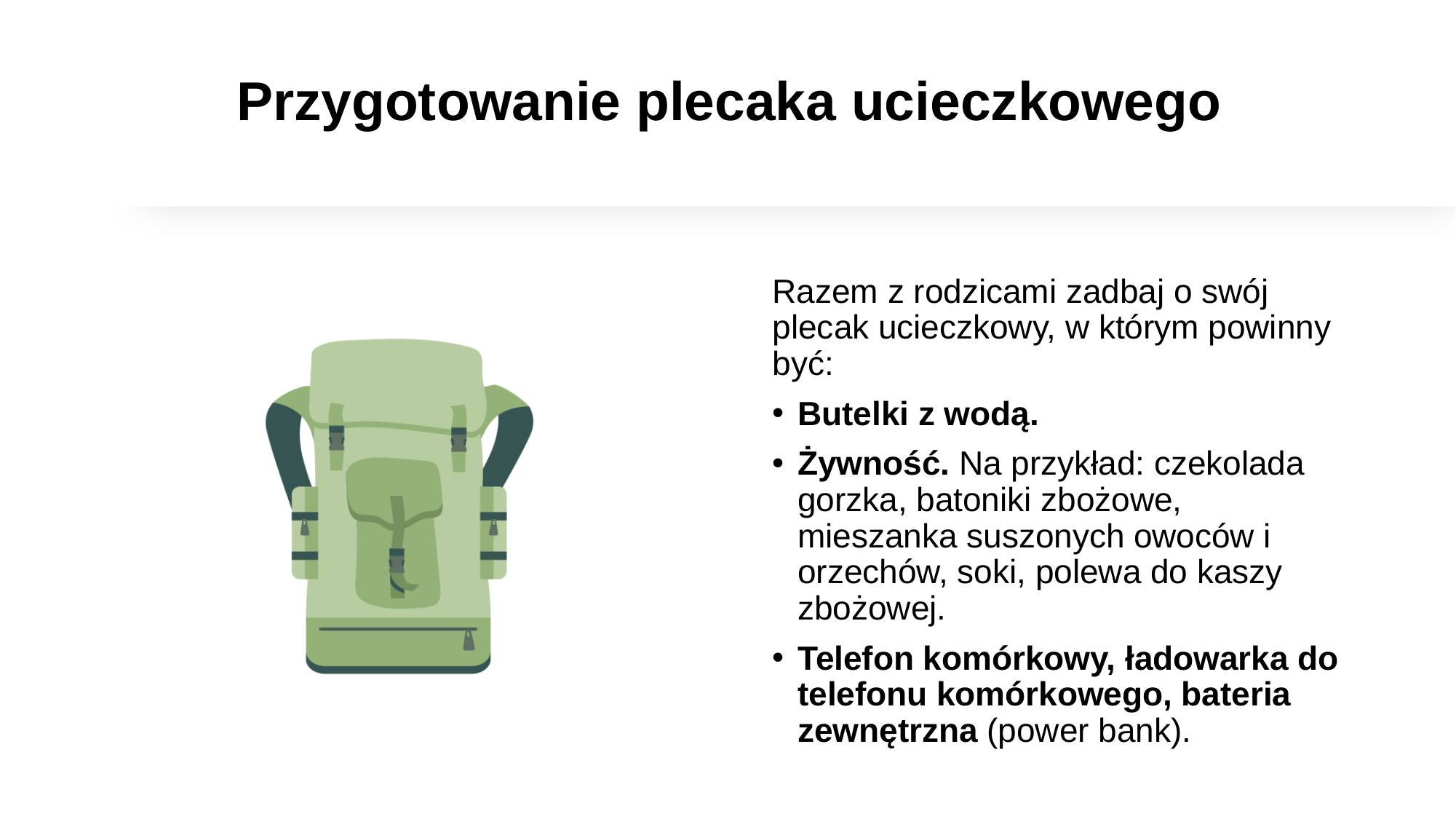

Przygotowanie plecaka ucieczkowego
Razem z rodzicami zadbaj o swój plecak ucieczkowy, w którym powinny być:
Butelki z wodą.
Żywność. Na przykład: czekolada gorzka, batoniki zbożowe, mieszanka suszonych owoców i orzechów, soki, polewa do kaszy zbożowej.
Telefon komórkowy, ładowarka do telefonu komórkowego, bateria zewnętrzna (power bank).